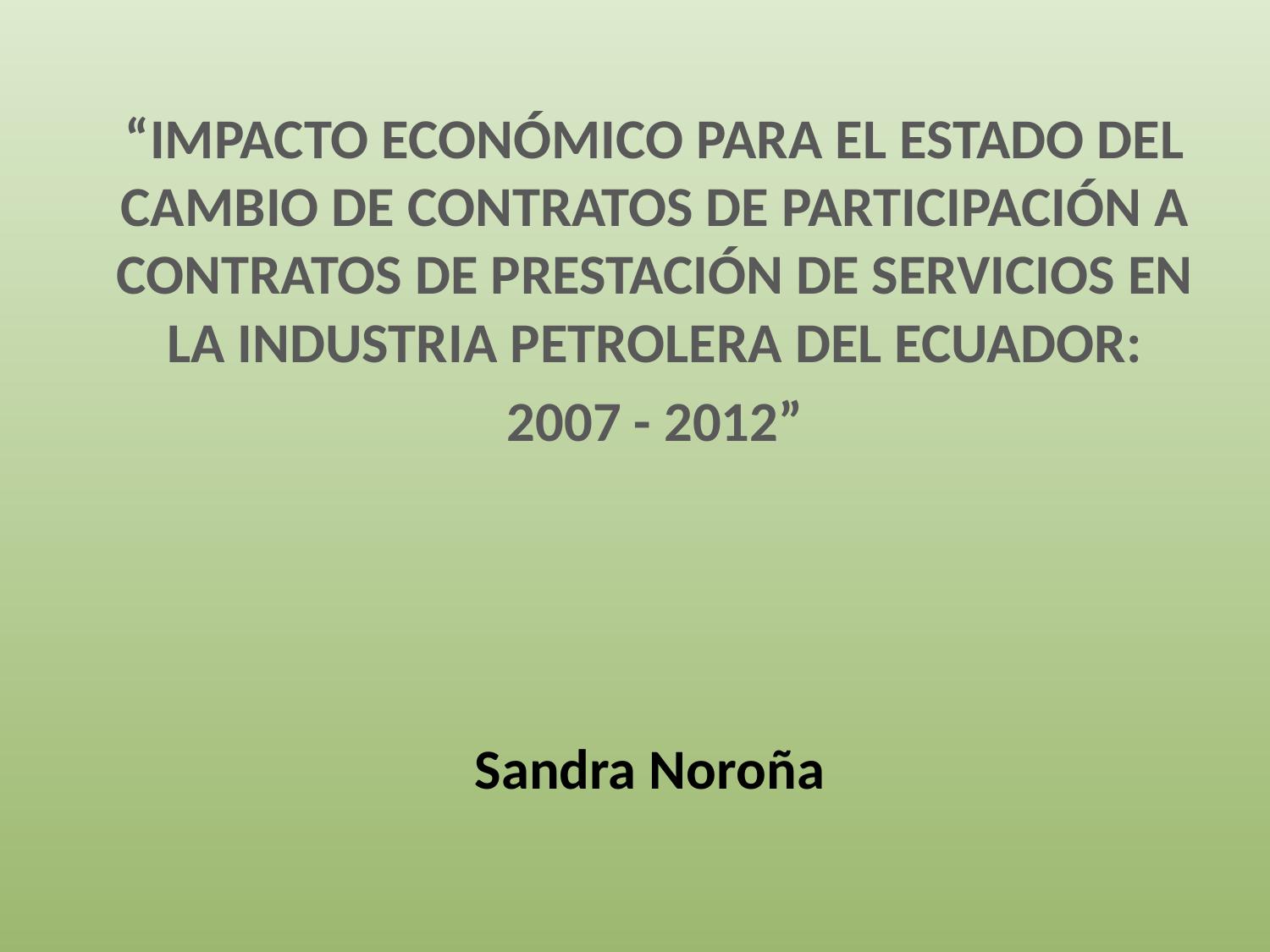

“IMPACTO ECONÓMICO PARA EL ESTADO DEL CAMBIO DE CONTRATOS DE PARTICIPACIÓN A CONTRATOS DE PRESTACIÓN DE SERVICIOS EN LA INDUSTRIA PETROLERA DEL ECUADOR:
2007 - 2012”

Sandra Noroña